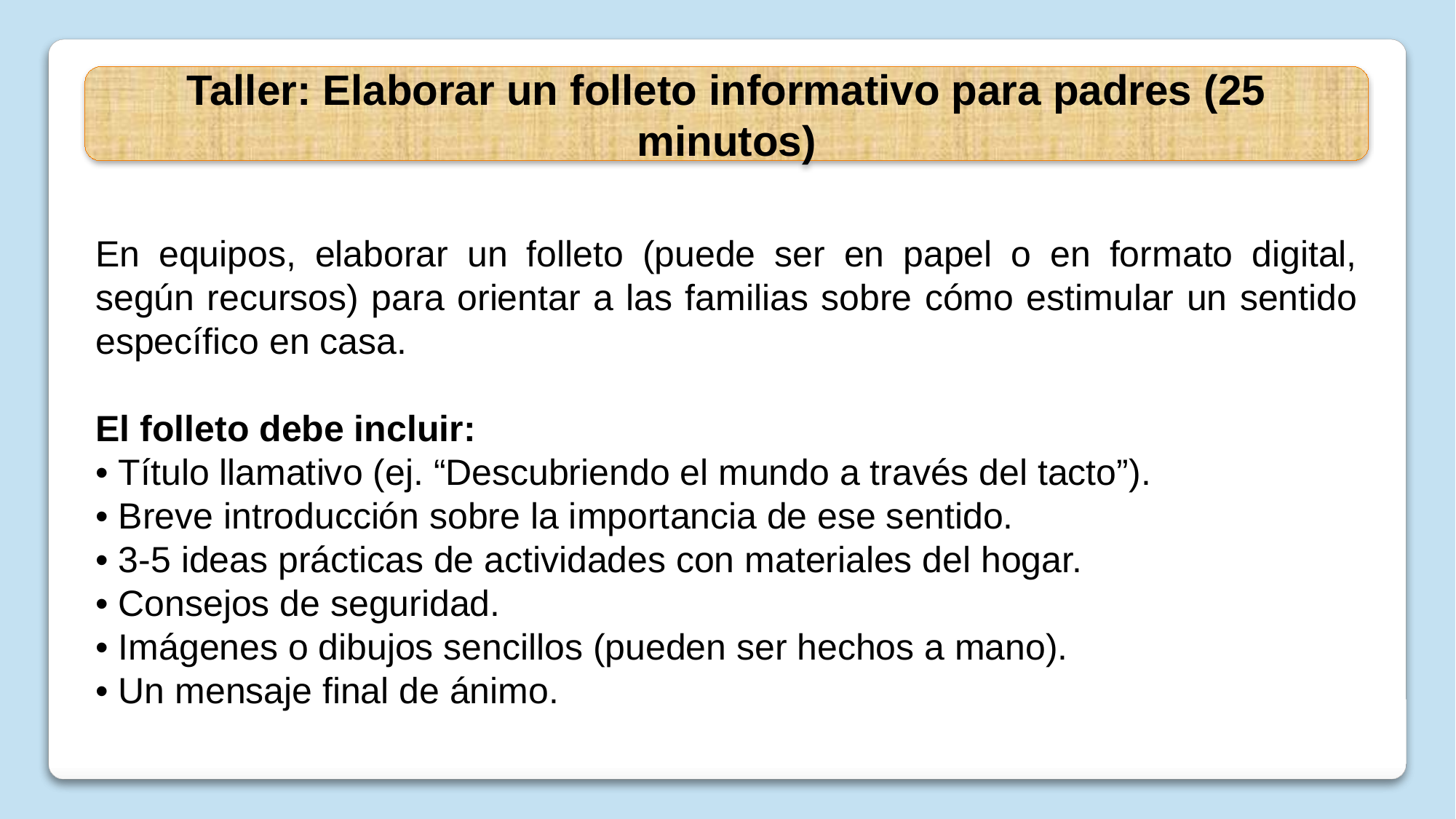

Taller: Elaborar un folleto informativo para padres (25 minutos)
En equipos, elaborar un folleto (puede ser en papel o en formato digital, según recursos) para orientar a las familias sobre cómo estimular un sentido específico en casa.

El folleto debe incluir:
• Título llamativo (ej. “Descubriendo el mundo a través del tacto”).
• Breve introducción sobre la importancia de ese sentido.
• 3-5 ideas prácticas de actividades con materiales del hogar.
• Consejos de seguridad.
• Imágenes o dibujos sencillos (pueden ser hechos a mano).
• Un mensaje final de ánimo.